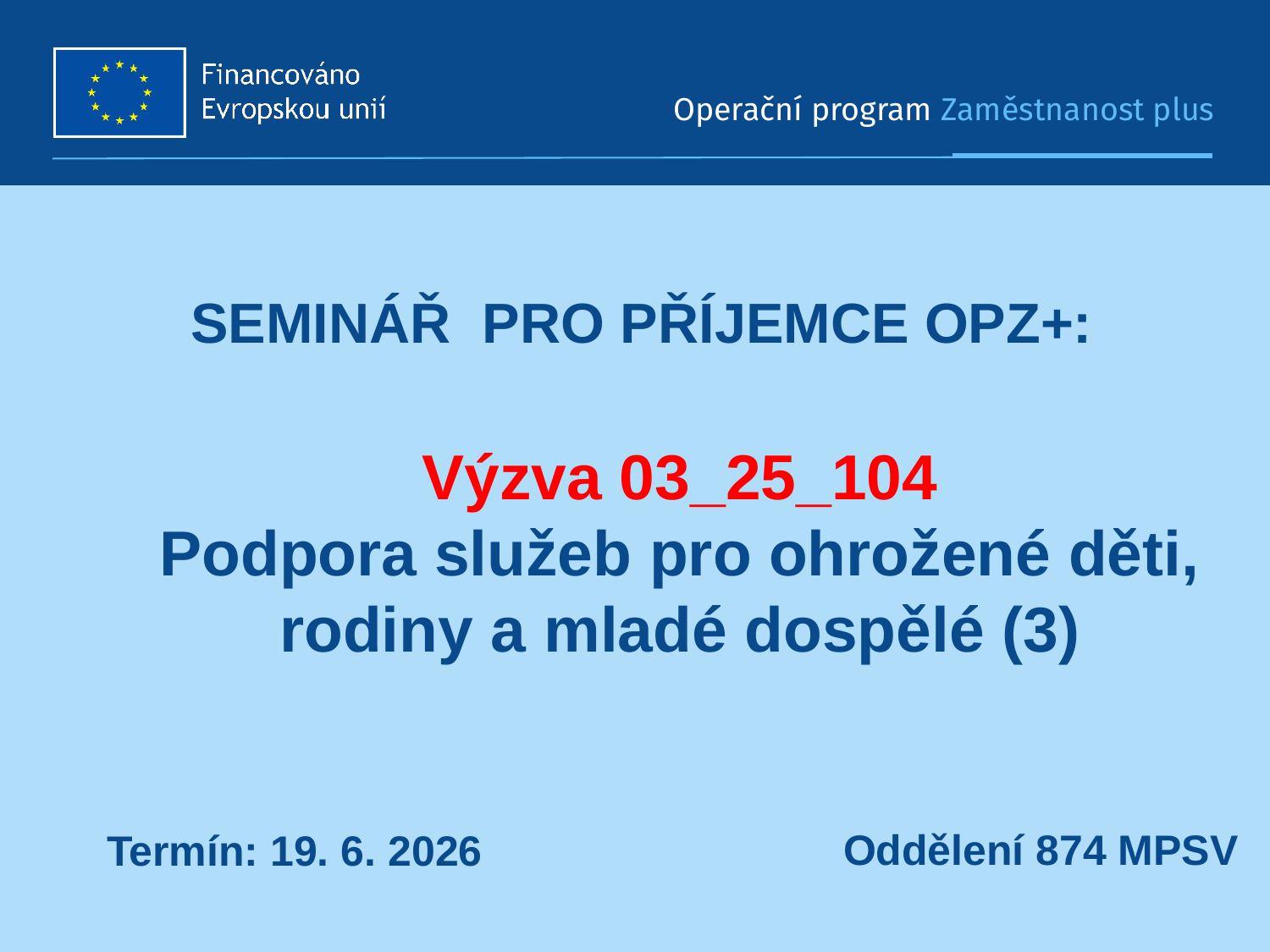

# seminář  pro příjemce OPZ+:
Výzva 03_25_104
Podpora služeb pro ohrožené děti, rodiny a mladé dospělé (3)
Oddělení 874 MPSV
Termín: 19. 6. 2026